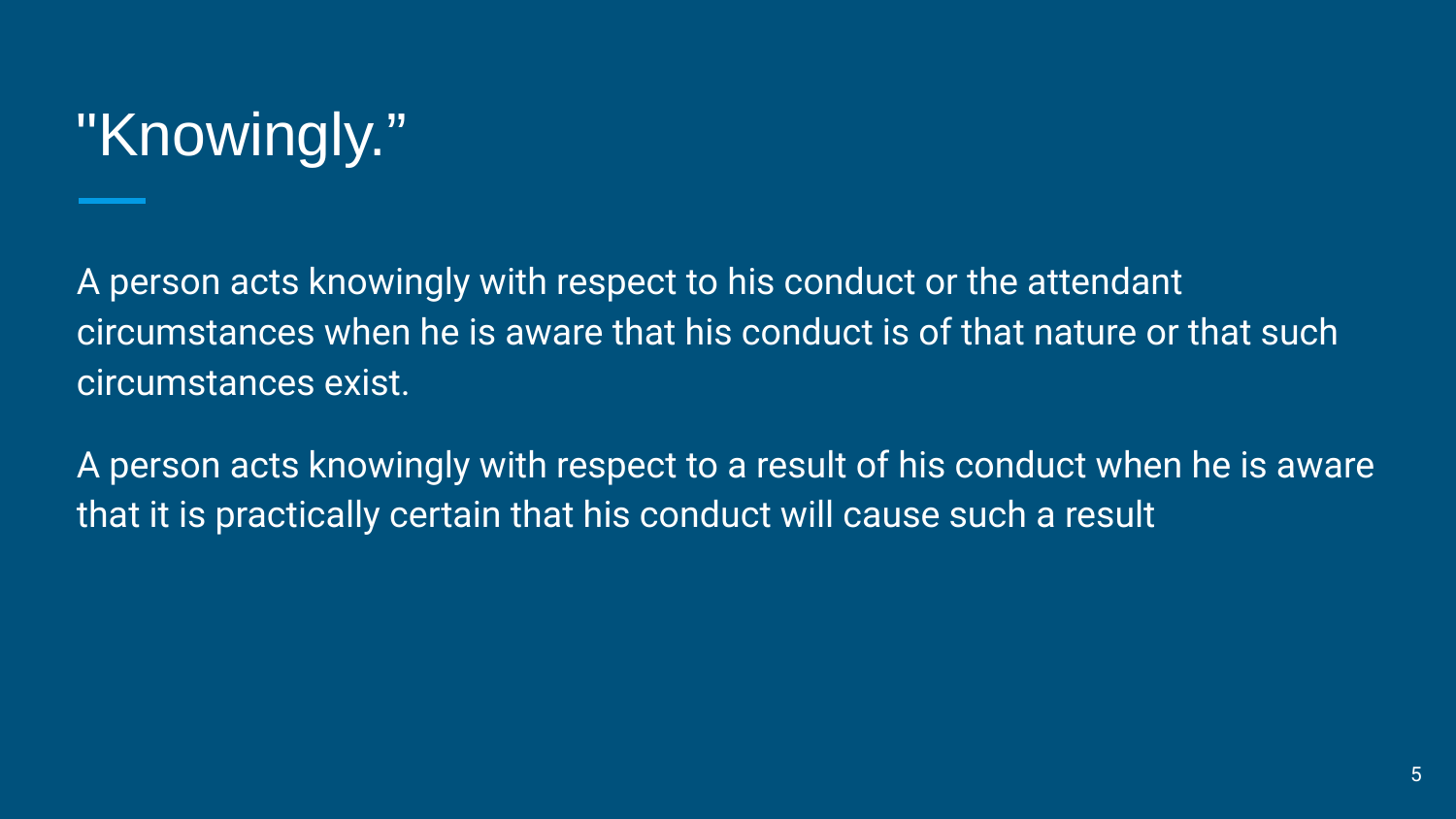

# "Knowingly.”
A person acts knowingly with respect to his conduct or the attendant circumstances when he is aware that his conduct is of that nature or that such circumstances exist.
A person acts knowingly with respect to a result of his conduct when he is aware that it is practically certain that his conduct will cause such a result
5